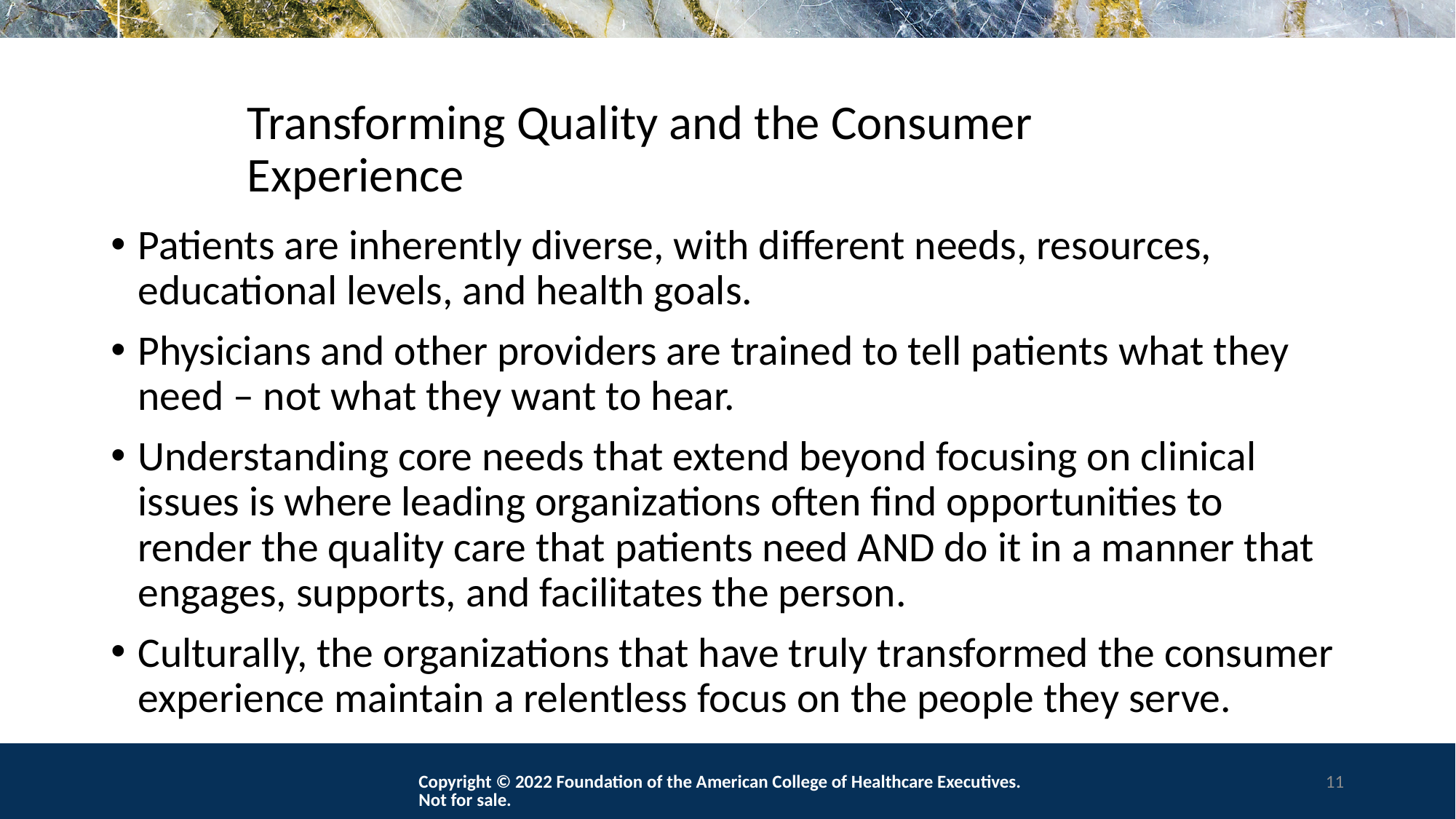

# Transforming Quality and the Consumer Experience
Patients are inherently diverse, with different needs, resources, educational levels, and health goals.
Physicians and other providers are trained to tell patients what they need – not what they want to hear.
Understanding core needs that extend beyond focusing on clinical issues is where leading organizations often find opportunities to render the quality care that patients need AND do it in a manner that engages, supports, and facilitates the person.
Culturally, the organizations that have truly transformed the consumer experience maintain a relentless focus on the people they serve.
Copyright © 2022 Foundation of the American College of Healthcare Executives. Not for sale.
11